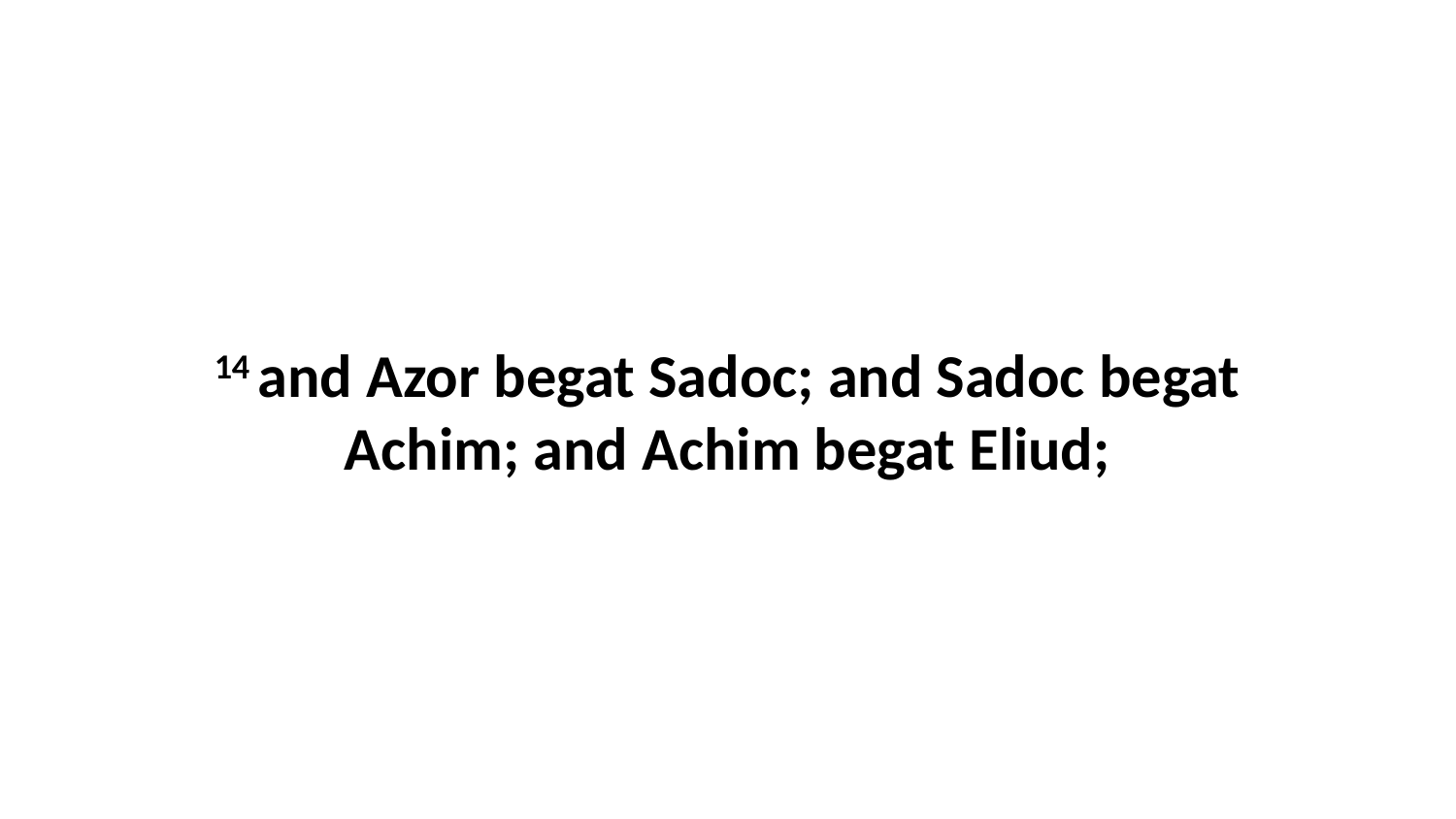

14 and Azor begat Sadoc; and Sadoc begat Achim; and Achim begat Eliud;